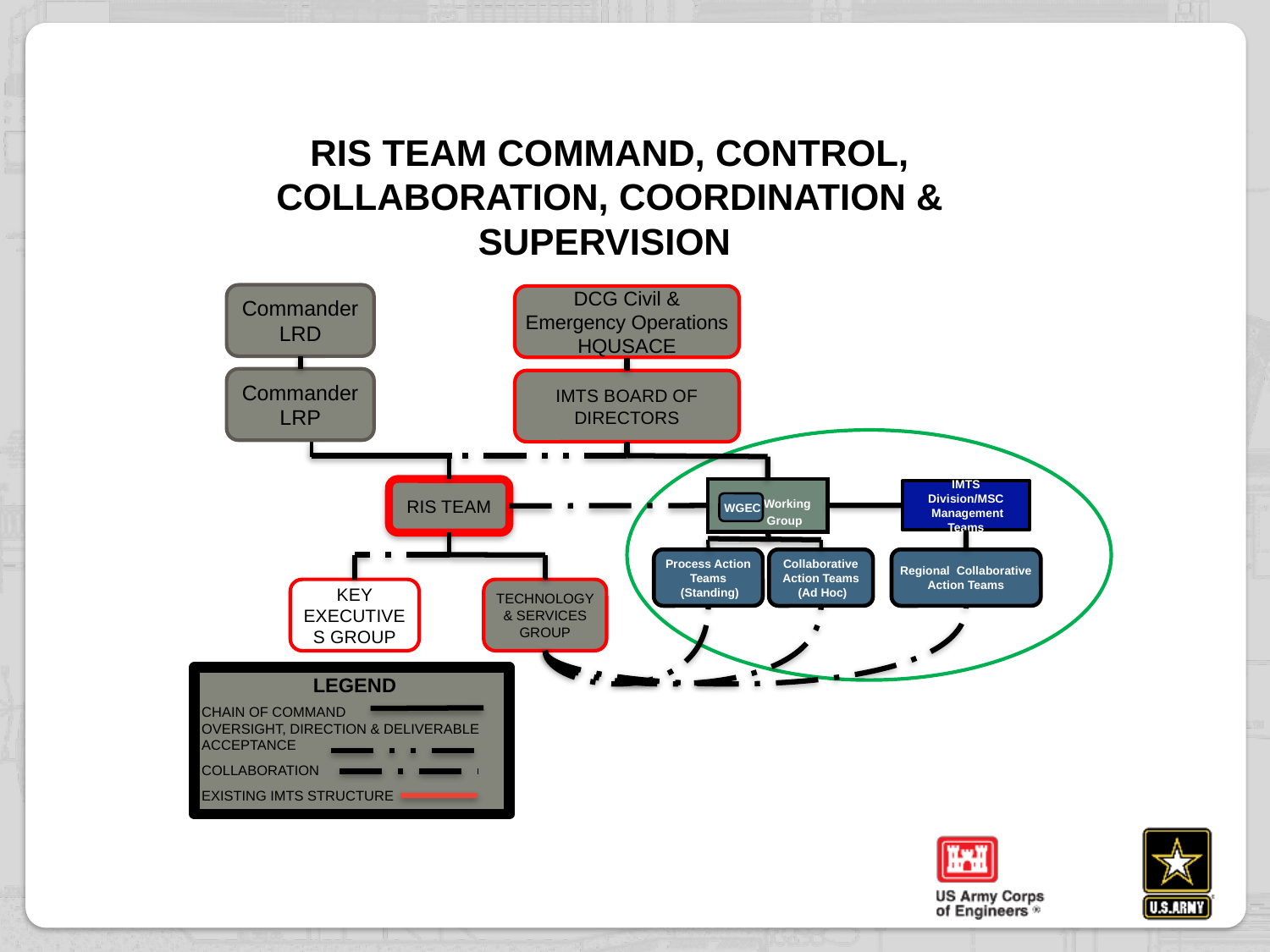

RIS TEAM COMMAND, CONTROL, COLLABORATION, COORDINATION & SUPERVISION
Commander
LRD
DCG Civil & Emergency Operations HQUSACE
Commander LRP
IMTS BOARD OF DIRECTORS

RIS TEAM
      Working
          Group
IMTS Division/MSC
 Management Teams
 WGEC
Process Action
Teams
 (Standing)
Collaborative
Action Teams
 (Ad Hoc)
Regional  Collaborative
Action Teams
KEY EXECUTIVES GROUP
TECHNOLOGY & SERVICES GROUP
LEGEND

CHAIN OF COMMAND
OVERSIGHT, DIRECTION & DELIVERABLE ACCEPTANCE
COLLABORATION
EXISTING IMTS STRUCTURE